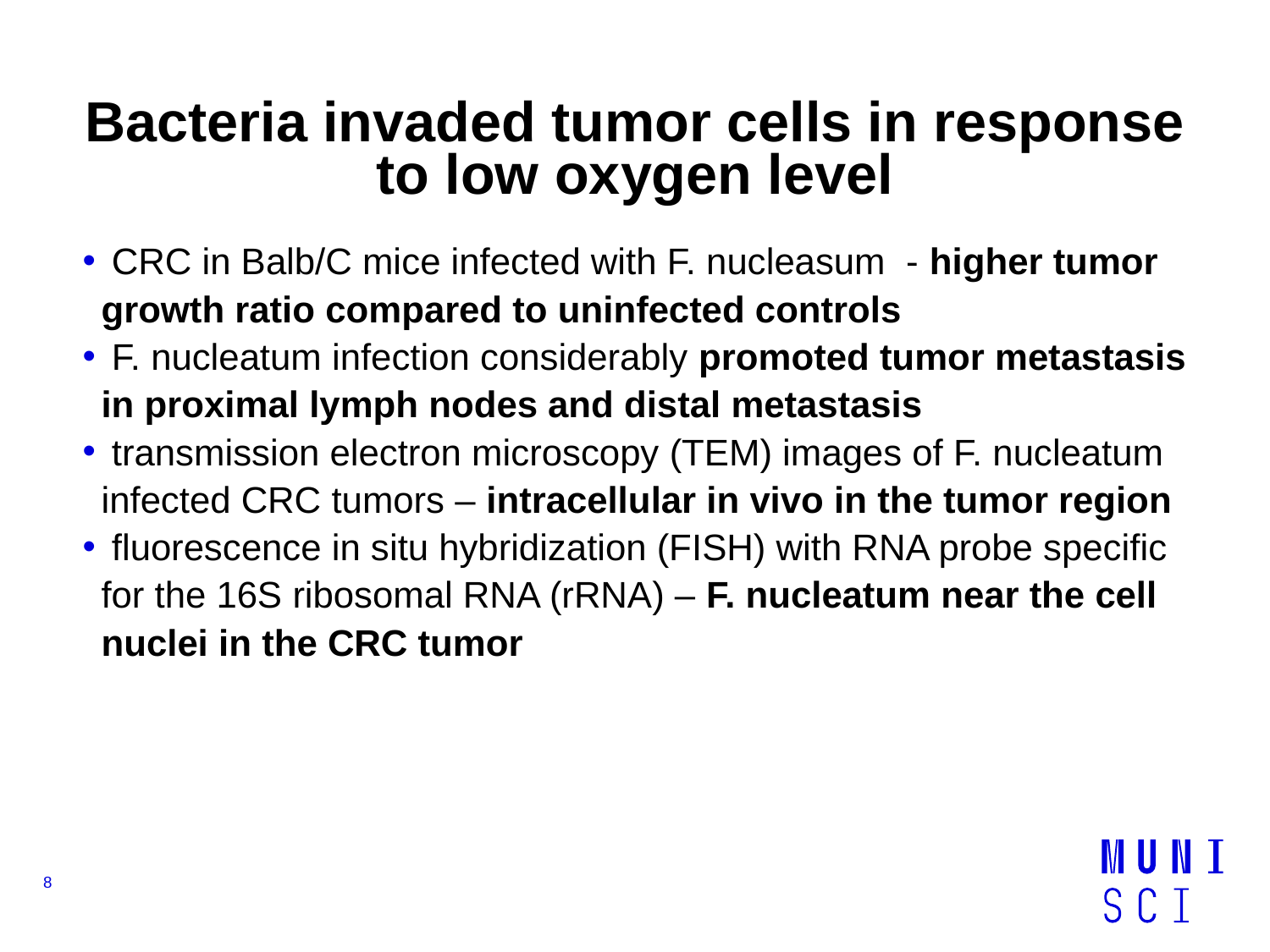

# Bacteria invaded tumor cells in response to low oxygen level
 CRC in Balb/C mice infected with F. nucleasum  - higher tumor growth ratio compared to uninfected controls
 F. nucleatum infection considerably promoted tumor metastasis in proximal lymph nodes and distal metastasis
 transmission electron microscopy (TEM) images of F. nucleatum infected CRC tumors – intracellular in vivo in the tumor region
 fluorescence in situ hybridization (FISH) with RNA probe specific for the 16S ribosomal RNA (rRNA) – F. nucleatum near the cell nuclei in the CRC tumor

8